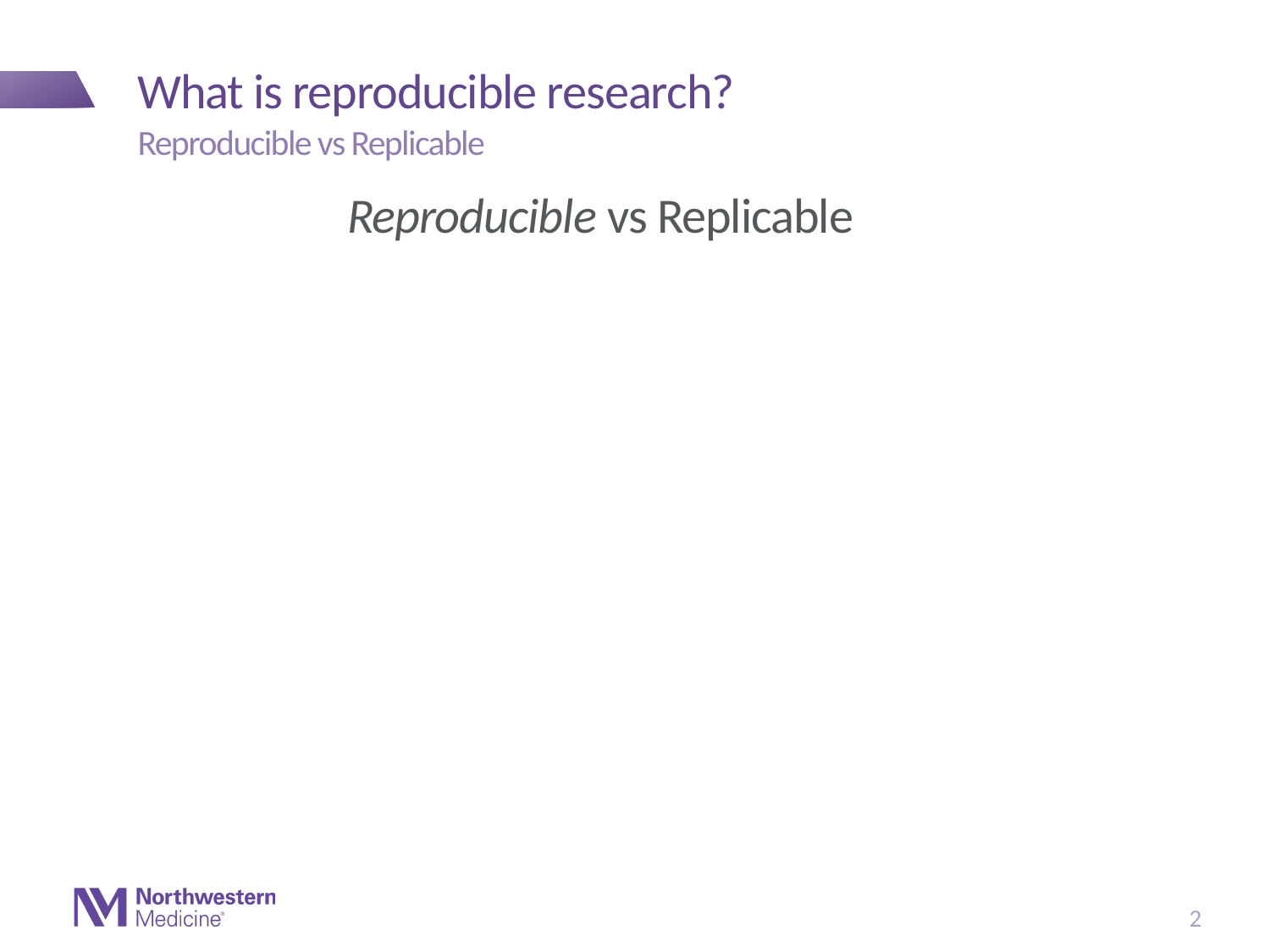

# What is reproducible research?
Reproducible vs Replicable
Reproducible vs Replicable
2